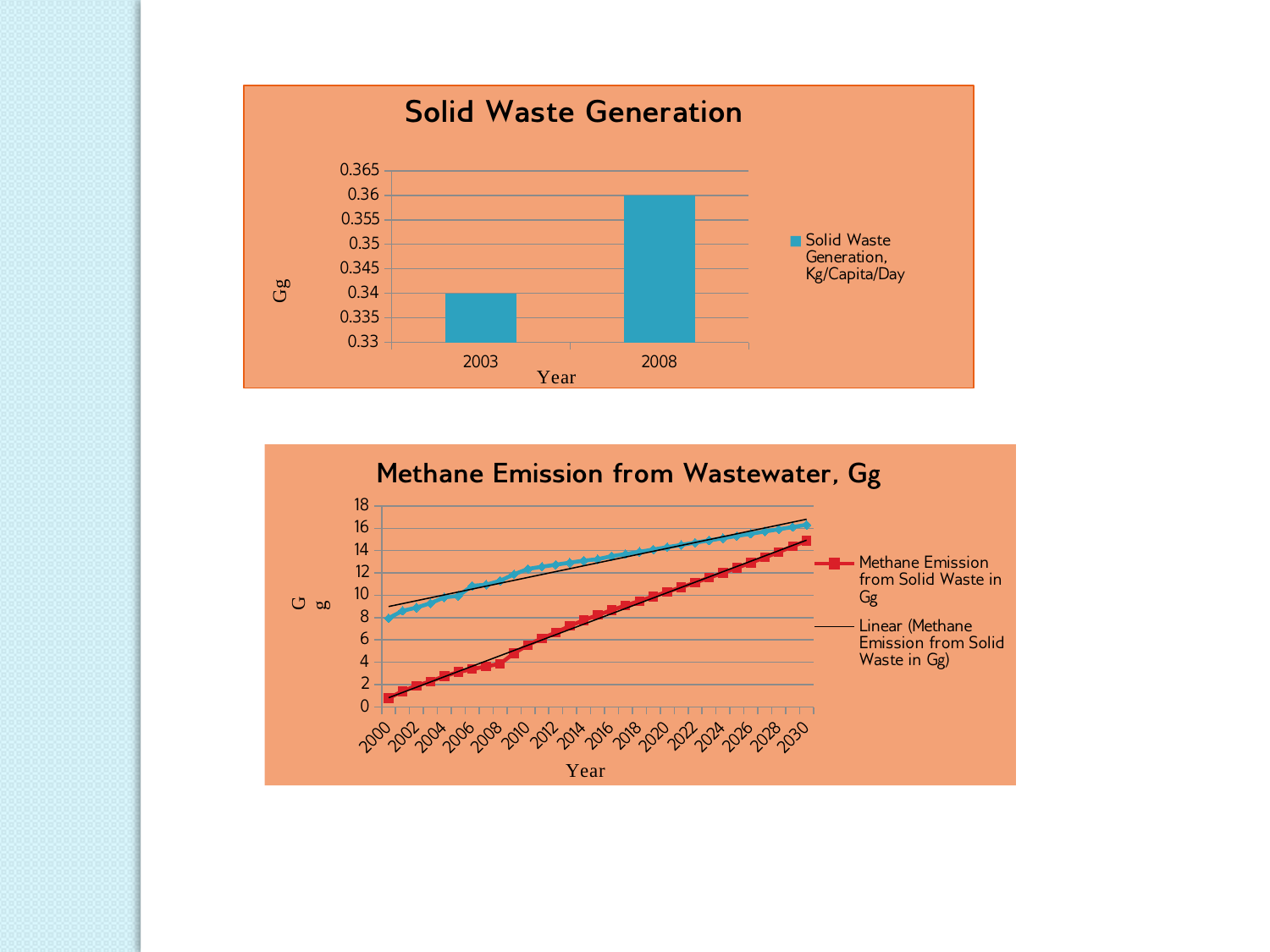

### Chart: Solid Waste Generation

| Category |  |
|---|---|
| 2003 | 0.3400000000000028 |
| 2008 | 0.3600000000000003 |

### Chart:  Methane Emission from Wastewater, Gg

| Category |  |  |
|---|---|---|
| 2000 | 7.95 | 0.7860581759117975 |
| 2001 | 8.61 | 1.4109002276103495 |
| 2002 | 8.9 | 1.9086821022978833 |
| 2003 | 9.290000000000001 | 2.2878522432675052 |
| 2004 | 9.82 | 2.757080175229487 |
| 2005 | 9.950000000000003 | 3.128529549841296 |
| 2006 | 10.850000000000026 | 3.3871288968177202 |
| 2007 | 10.950000000000006 | 3.6384380488258716 |
| 2008 | 11.3 | 3.8648305499061646 |
| 2009 | 11.88 | 4.8097675384009095 |
| 2010 | 12.360000000000024 | 5.547089468017385 |
| 2011 | 12.56 | 6.144582040079387 |
| 2012 | 12.739999999999998 | 6.6628797467434255 |
| 2013 | 12.92 | 7.252102890402432 |
| 2014 | 13.1 | 7.76545648846058 |
| 2015 | 13.229999999999999 | 8.230374778274248 |
| 2016 | 13.5 | 8.665434147245001 |
| 2017 | 13.69 | 9.083272679766873 |
| 2018 | 13.89 | 9.492547636230077 |
| 2019 | 14.1 | 9.899248021898366 |
| 2020 | 14.31 | 10.307574844508474 |
| 2021 | 14.51 | 10.72053157133425 |
| 2022 | 14.71 | 11.139057311966956 |
| 2023 | 14.910000000000002 | 11.570194867058024 |
| 2024 | 15.110000000000001 | 12.010138842716893 |
| 2025 | 15.31 | 12.456315645655607 |
| 2026 | 15.510000000000002 | 12.917649097911704 |
| 2027 | 15.71 | 13.389660684270542 |
| 2028 | 15.910000000000002 | 13.874649711024453 |
| 2029 | 16.109999999999996 | 14.374240795303486 |
| 2030 | 16.30999999999999 | 14.889600779104876 |